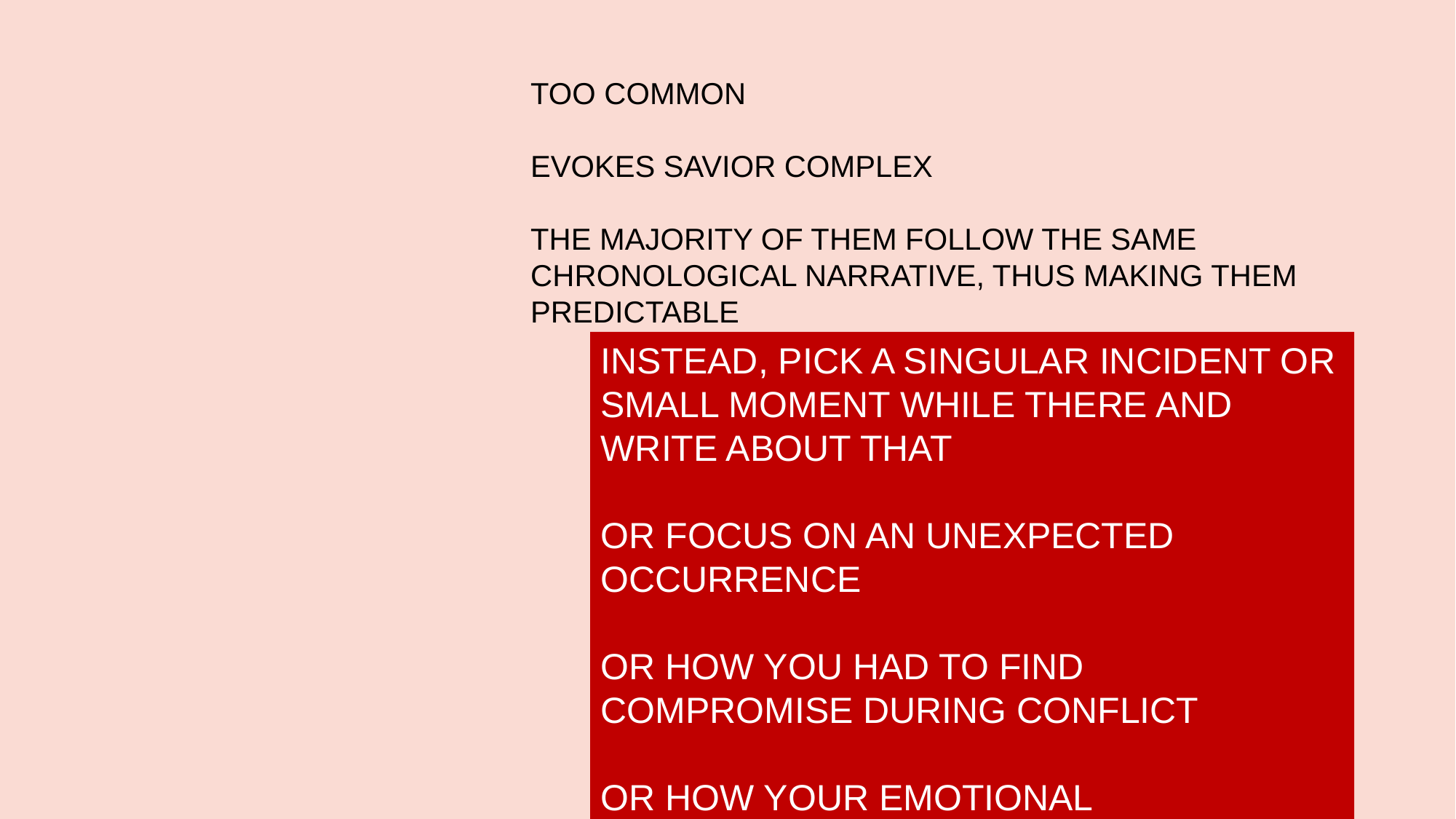

TOO COMMON

EVOKES SAVIOR COMPLEX

THE MAJORITY OF THEM FOLLOW THE SAME CHRONOLOGICAL NARRATIVE, THUS MAKING THEM PREDICTABLE
MISSION TRIPS
INSTEAD, PICK A SINGULAR INCIDENT OR SMALL MOMENT WHILE THERE AND WRITE ABOUT THAT

OR FOCUS ON AN UNEXPECTED OCCURRENCE

OR HOW YOU HAD TO FIND COMPROMISE DURING CONFLICT

OR HOW YOUR EMOTIONAL INTELLIGENCE GREW.